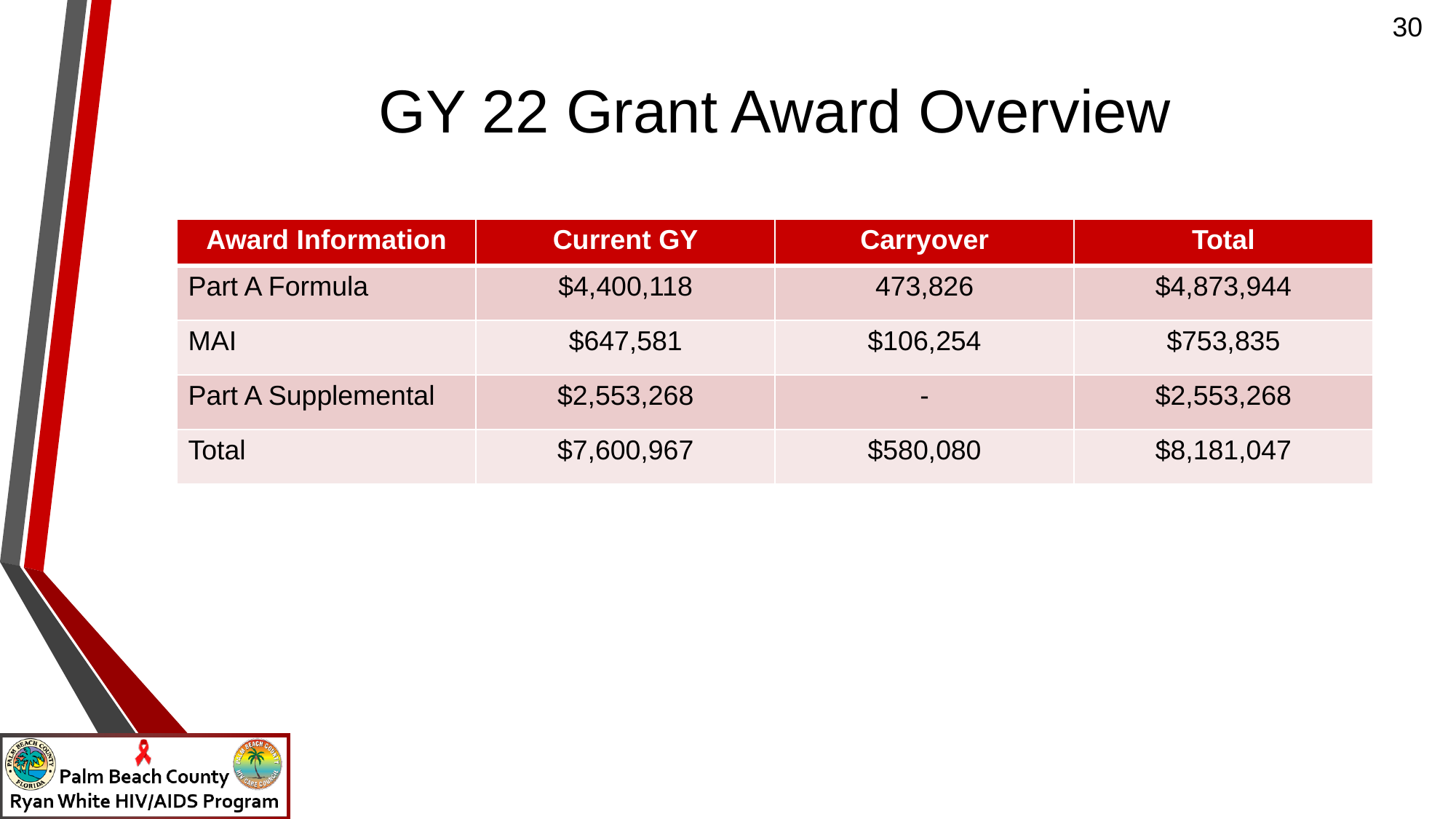

# GY 22 Grant Award Overview
| Award Information | Current GY | Carryover | Total |
| --- | --- | --- | --- |
| Part A Formula | $4,400,118 | 473,826 | $4,873,944 |
| MAI | $647,581 | $106,254 | $753,835 |
| Part A Supplemental | $2,553,268 | - | $2,553,268 |
| Total | $7,600,967 | $580,080 | $8,181,047 |